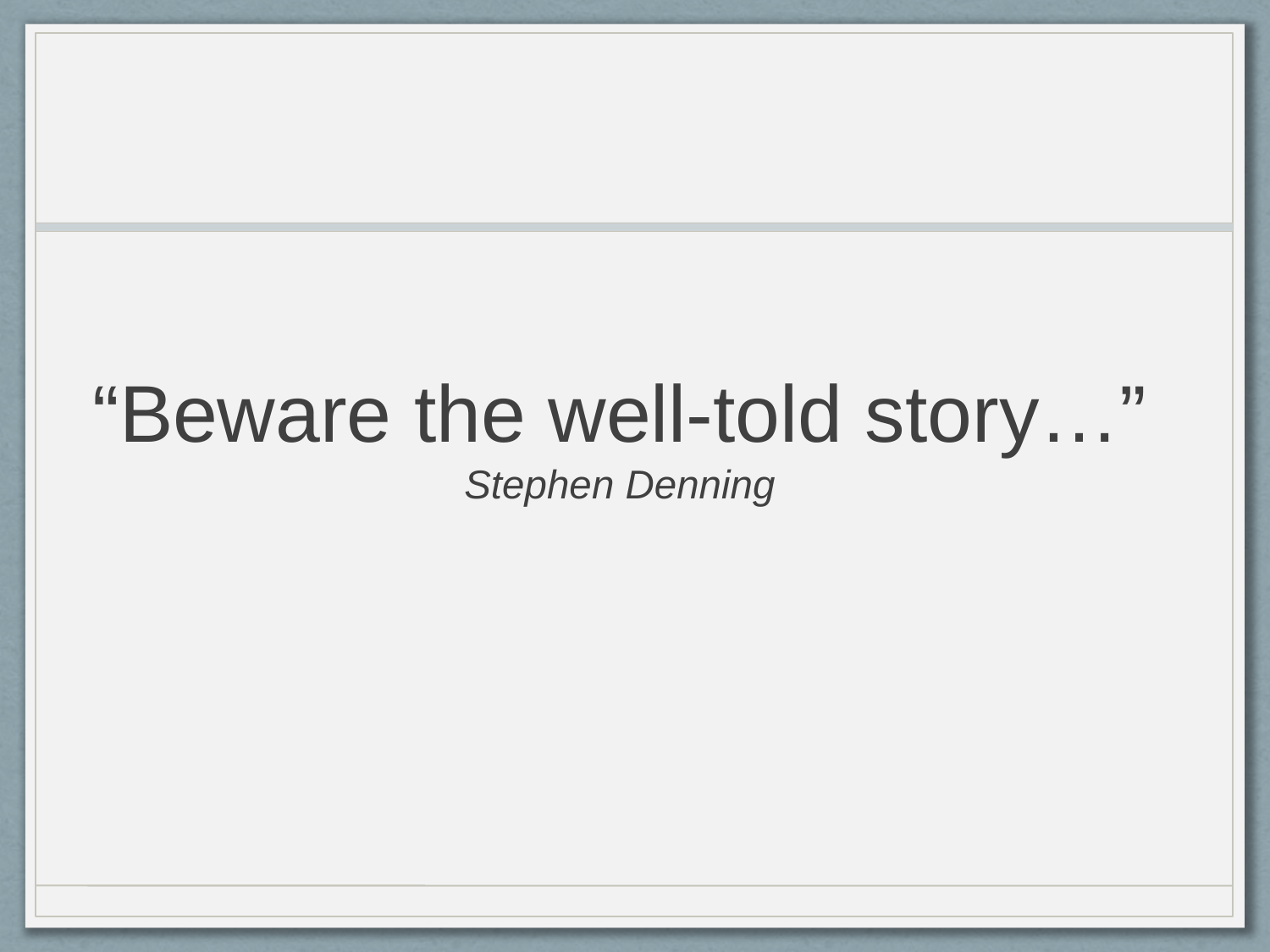

# “Beware the well-told story…” Stephen Denning